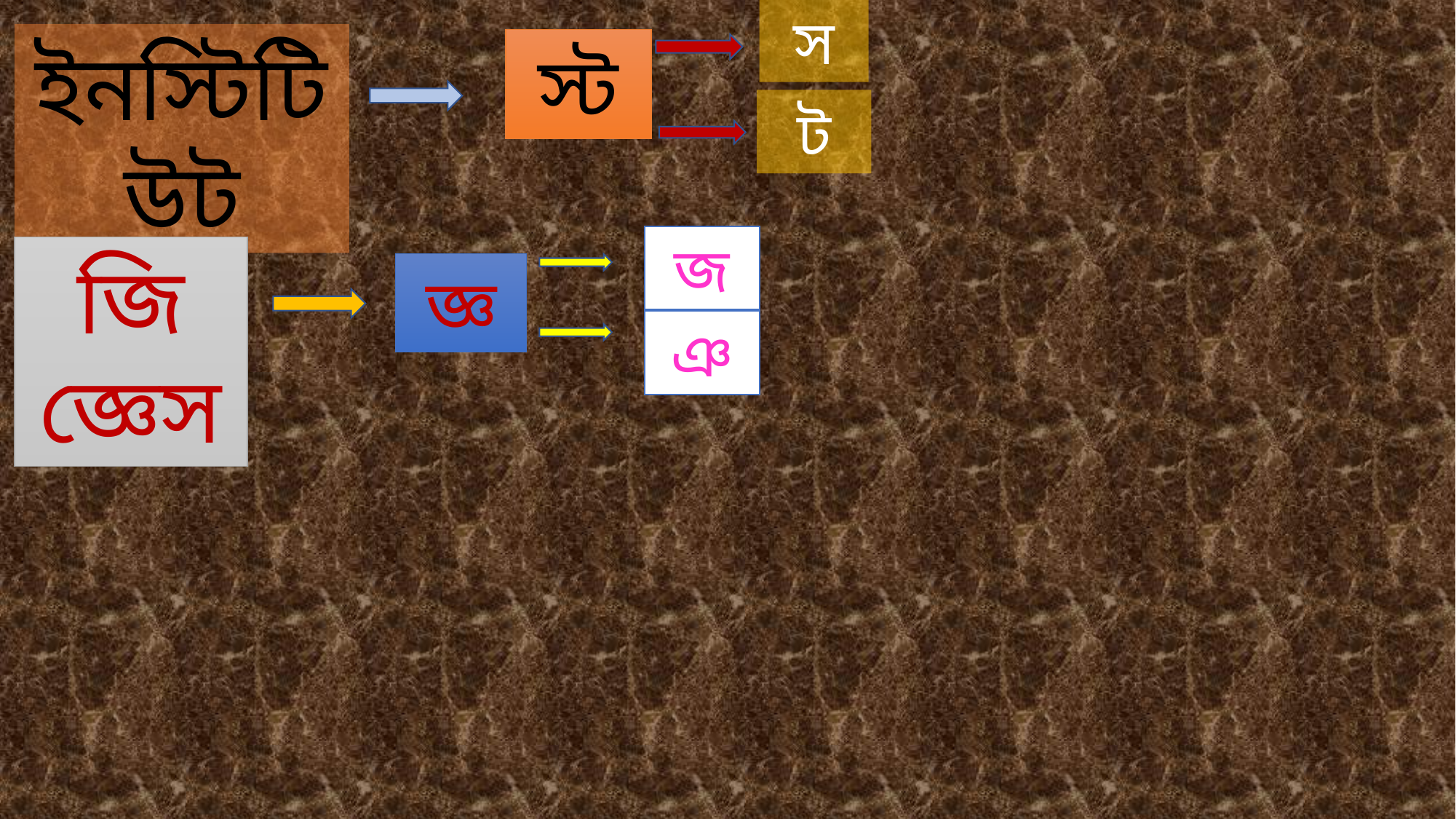

স
ইনস্টিটিউট
স্ট

ট

জ
জিজ্ঞেস
জ্ঞ

ঞ